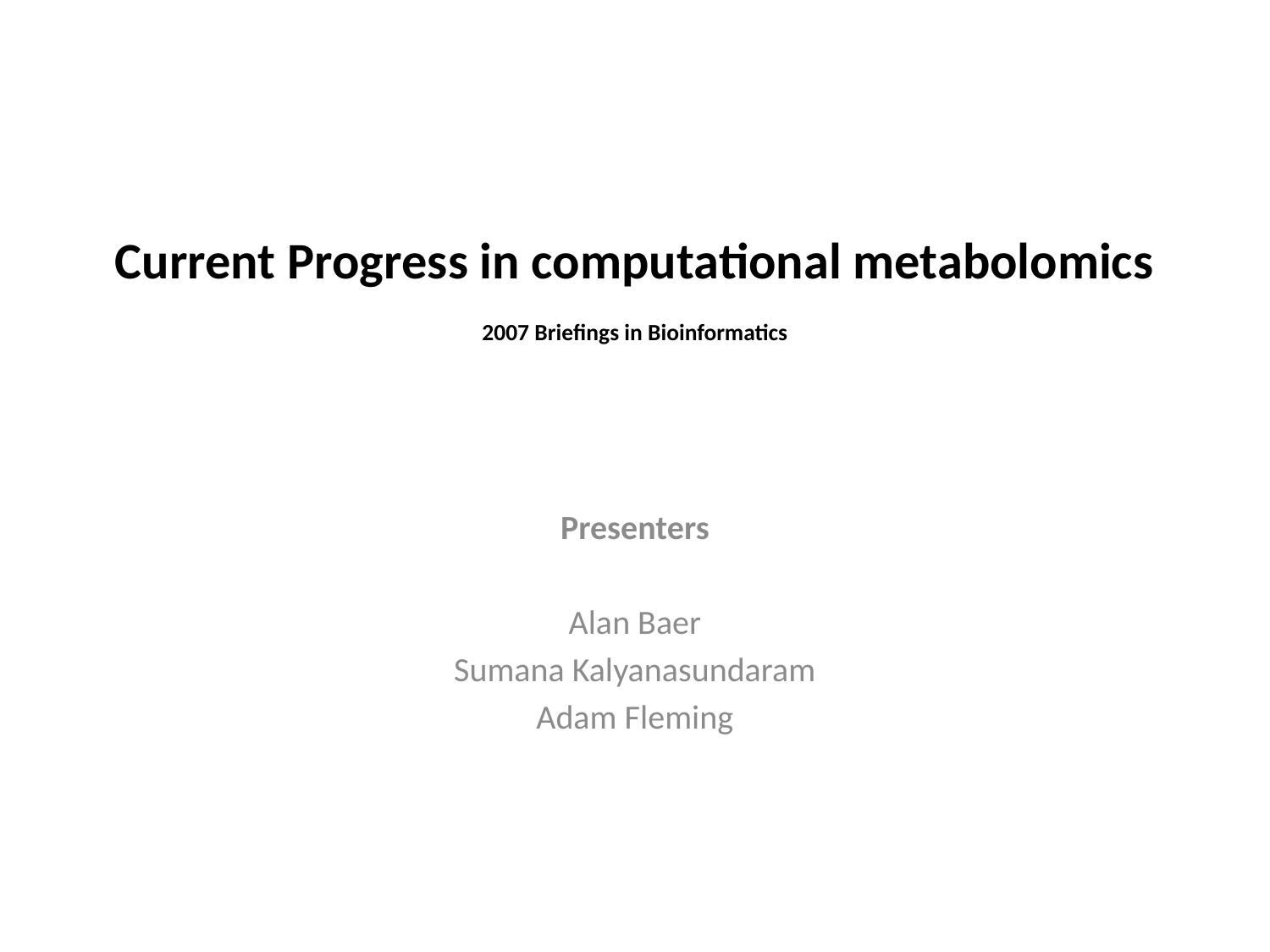

# Current Progress in computational metabolomics 2007 Briefings in Bioinformatics
Presenters

Alan Baer
Sumana Kalyanasundaram
Adam Fleming